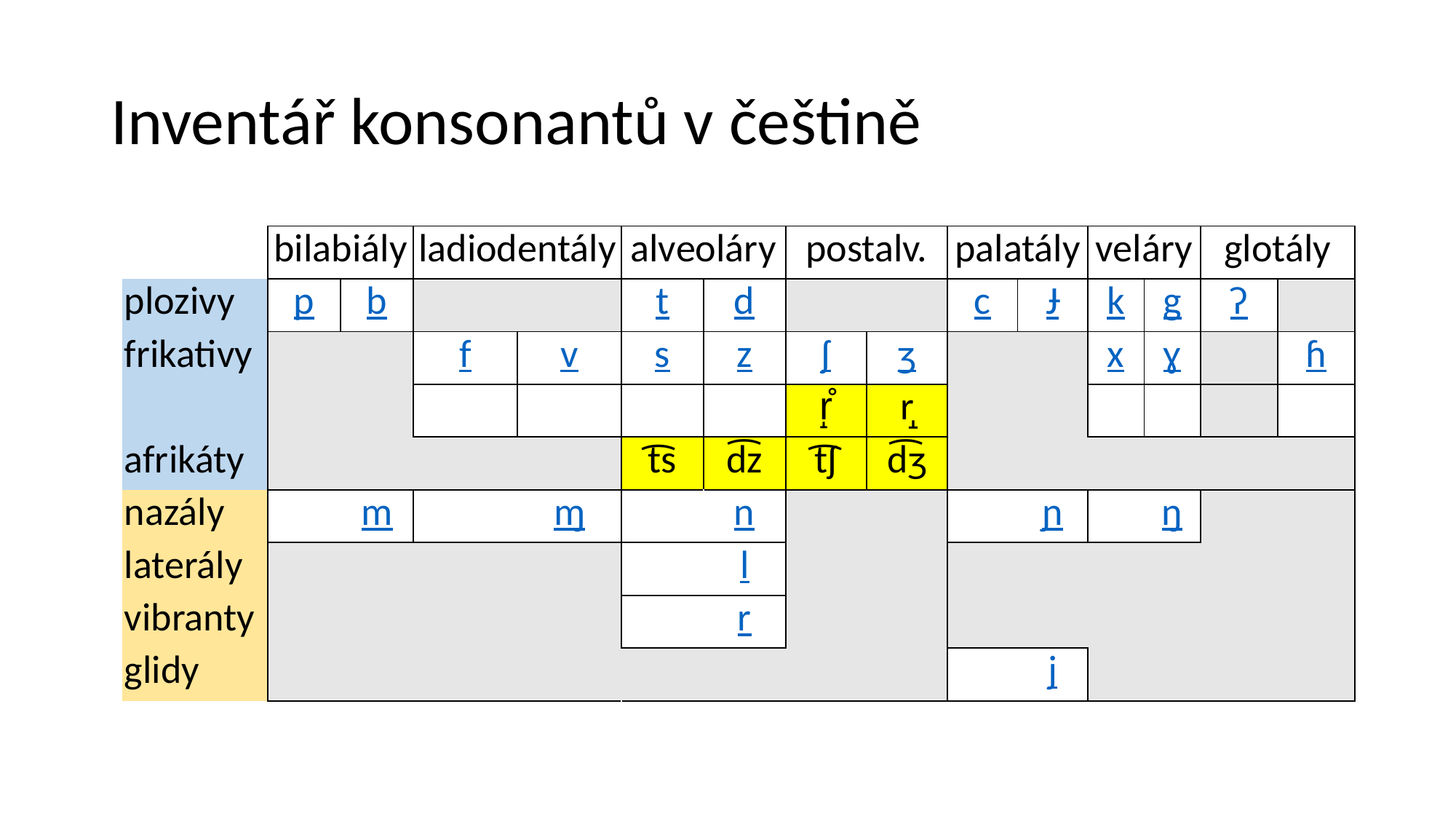

# Inventář konsonantů v češtině

|  | bilabiály |  | ladiodentály |  | alveoláry |  | postalv. |  | palatály |  | veláry |  | glotály |  |
| --- | --- | --- | --- | --- | --- | --- | --- | --- | --- | --- | --- | --- | --- | --- |
| plozivy | p | b |  |  | t | d |  |  | c | Ɉ | k | g | ʔ |  |
| frikativy |  |  | f | v | s | z | ʃ | ʒ |  |  | x | ɣ |  | ɦ |
|  |  |  |  |  |  |  | r̝̊ | r̝ |  |  |  |  |  |  |
| afrikáty |  |  |  |  | t͡s | d͡z | t͡ʃ | d͡ʒ |  |  |  |  |  |  |
| nazály |  | m |  | ɱ |  | n |  |  |  | ɲ |  | ŋ |  |  |
| laterály |  |  |  |  |  | l |  |  |  |  |  |  |  |  |
| vibranty |  |  |  |  |  | r |  |  |  |  |  |  |  |  |
| glidy |  |  |  |  |  |  |  |  |  | j |  |  |  |  |
|  |  |  |  |  |  |  |  |  |  |  |  |  |  |  |